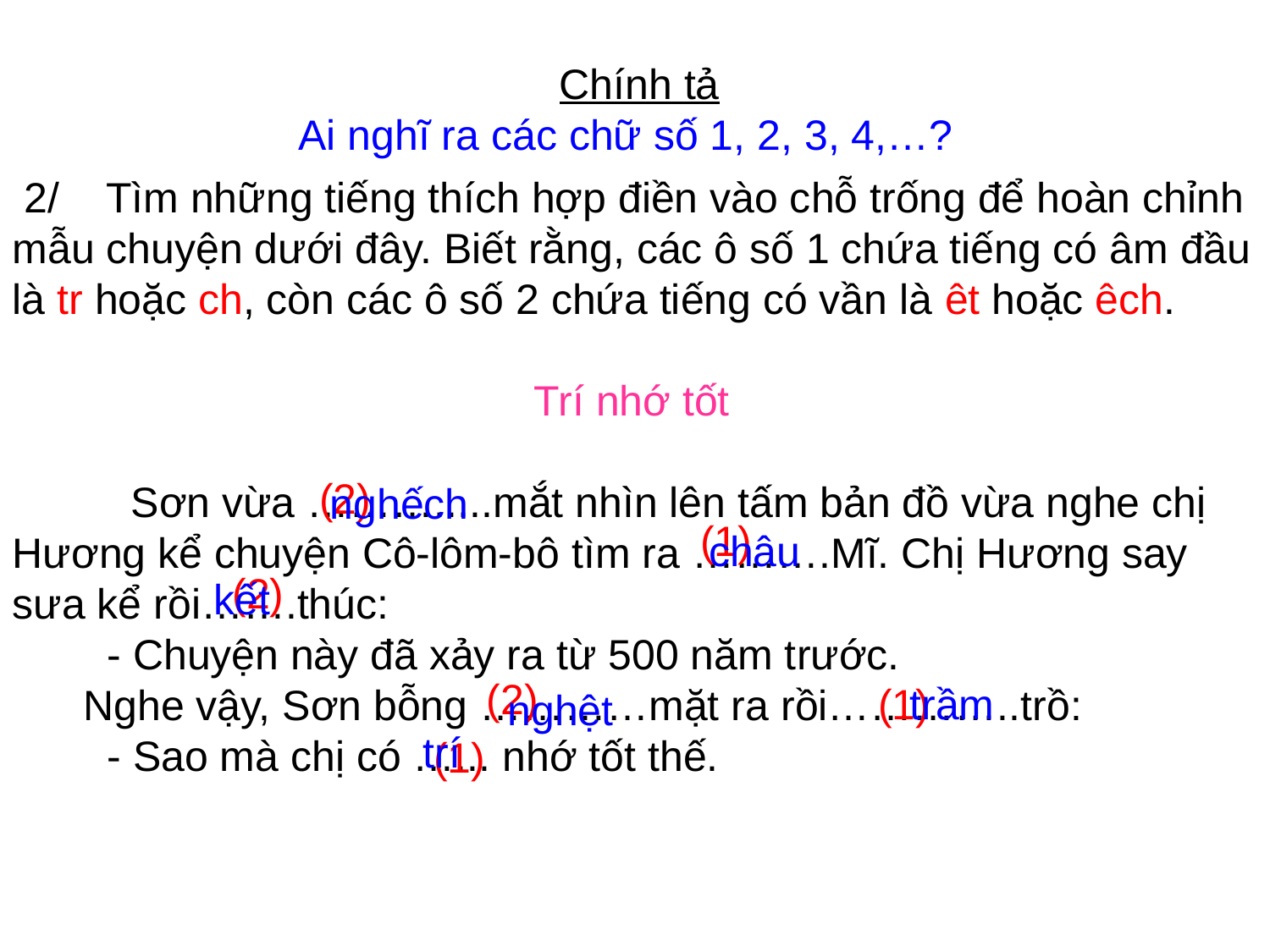

Chính tả
                 Ai nghĩ ra các chữ số 1, 2, 3, 4,…?
 2/    Tìm những tiếng thích hợp điền vào chỗ trống để hoàn chỉnh mẫu chuyện dưới đây. Biết rằng, các ô số 1 chứa tiếng có âm đầu là tr hoặc ch, còn các ô số 2 chứa tiếng có vần là êt hoặc êch.

                                            Trí nhớ tốt

          Sơn vừa ……….....mắt nhìn lên tấm bản đồ vừa nghe chị Hương kể chuyện Cô-lôm-bô tìm ra ……….Mĩ. Chị Hương say sưa kể rồi…….thúc:
        - Chuyện này đã xảy ra từ 500 năm trước.
      Nghe vậy, Sơn bỗng …………mặt ra rồi…………..trồ:
        - Sao mà chị có …... nhớ tốt thế.

(2)

nghếch
(1)
châu
(2)
kết
(2)
(1)
trầm
nghệt
trí
(1)